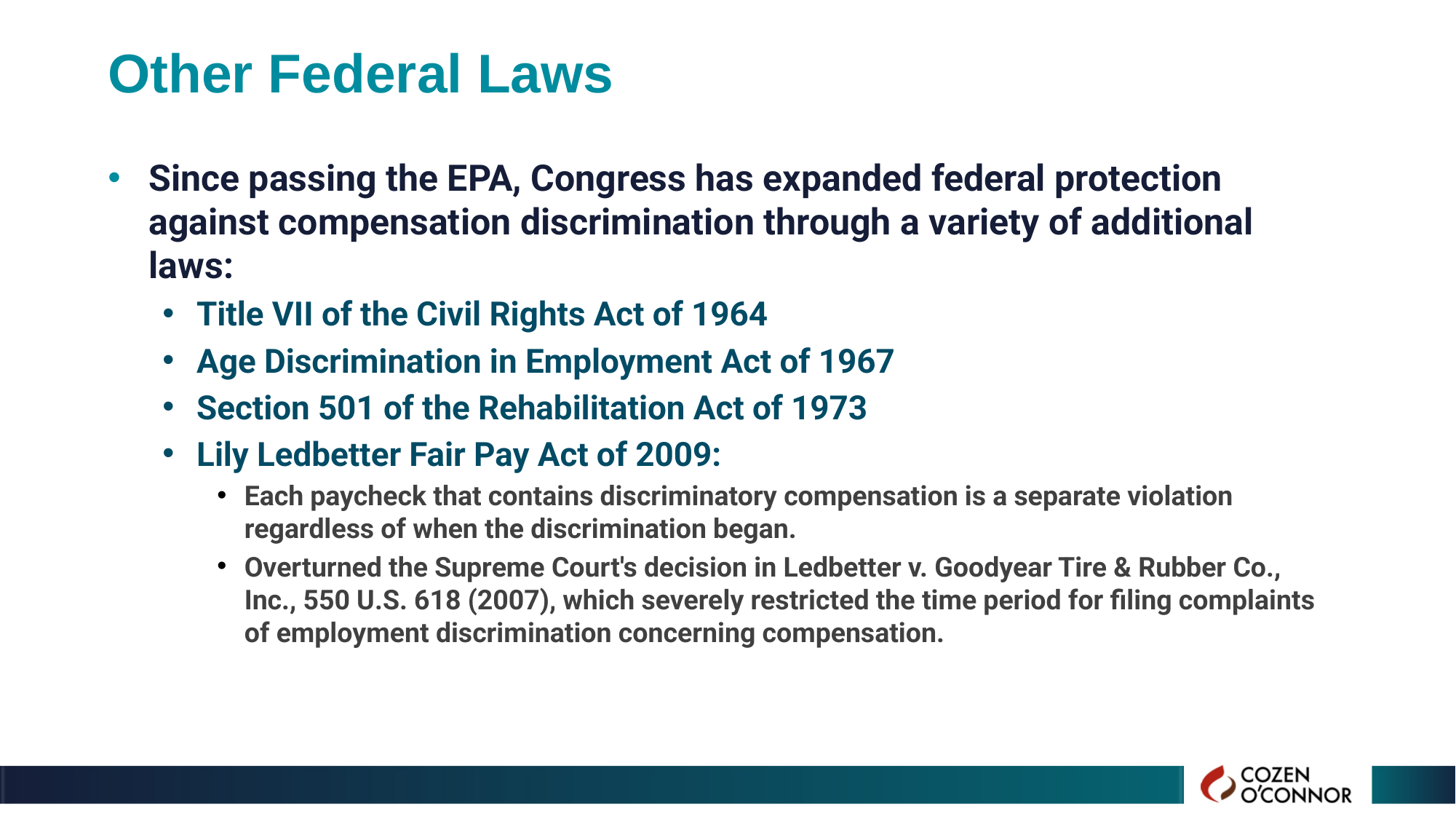

# Other Federal Laws
Since passing the EPA, Congress has expanded federal protection against compensation discrimination through a variety of additional laws:
Title VII of the Civil Rights Act of 1964
Age Discrimination in Employment Act of 1967
Section 501 of the Rehabilitation Act of 1973
Lily Ledbetter Fair Pay Act of 2009:
Each paycheck that contains discriminatory compensation is a separate violation regardless of when the discrimination began.
Overturned the Supreme Court's decision in Ledbetter v. Goodyear Tire & Rubber Co., Inc., 550 U.S. 618 (2007), which severely restricted the time period for filing complaints of employment discrimination concerning compensation.